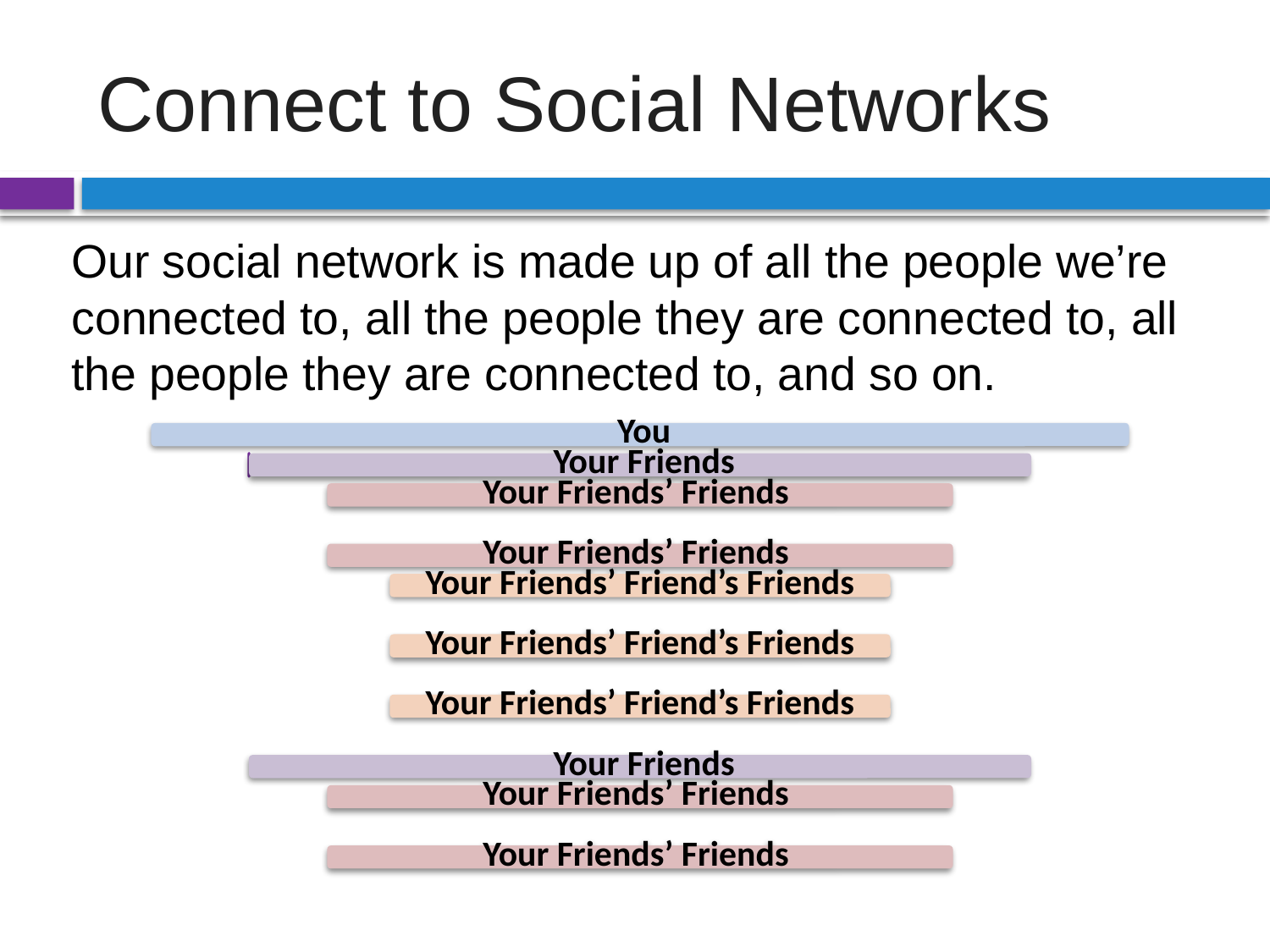

# Connect to Social Networks
Our social network is made up of all the people we’re connected to, all the people they are connected to, all the people they are connected to, and so on.
 You
 Your Friends
 Your Friends
Your Friends’ Friends
Your Friends’ Friends
Your Friends’ Friend’s Friends
Your Friends’ Friend’s Friends
Your Friends’ Friend’s Friends
Your Friends’ Friends
Your Friends’ Friends